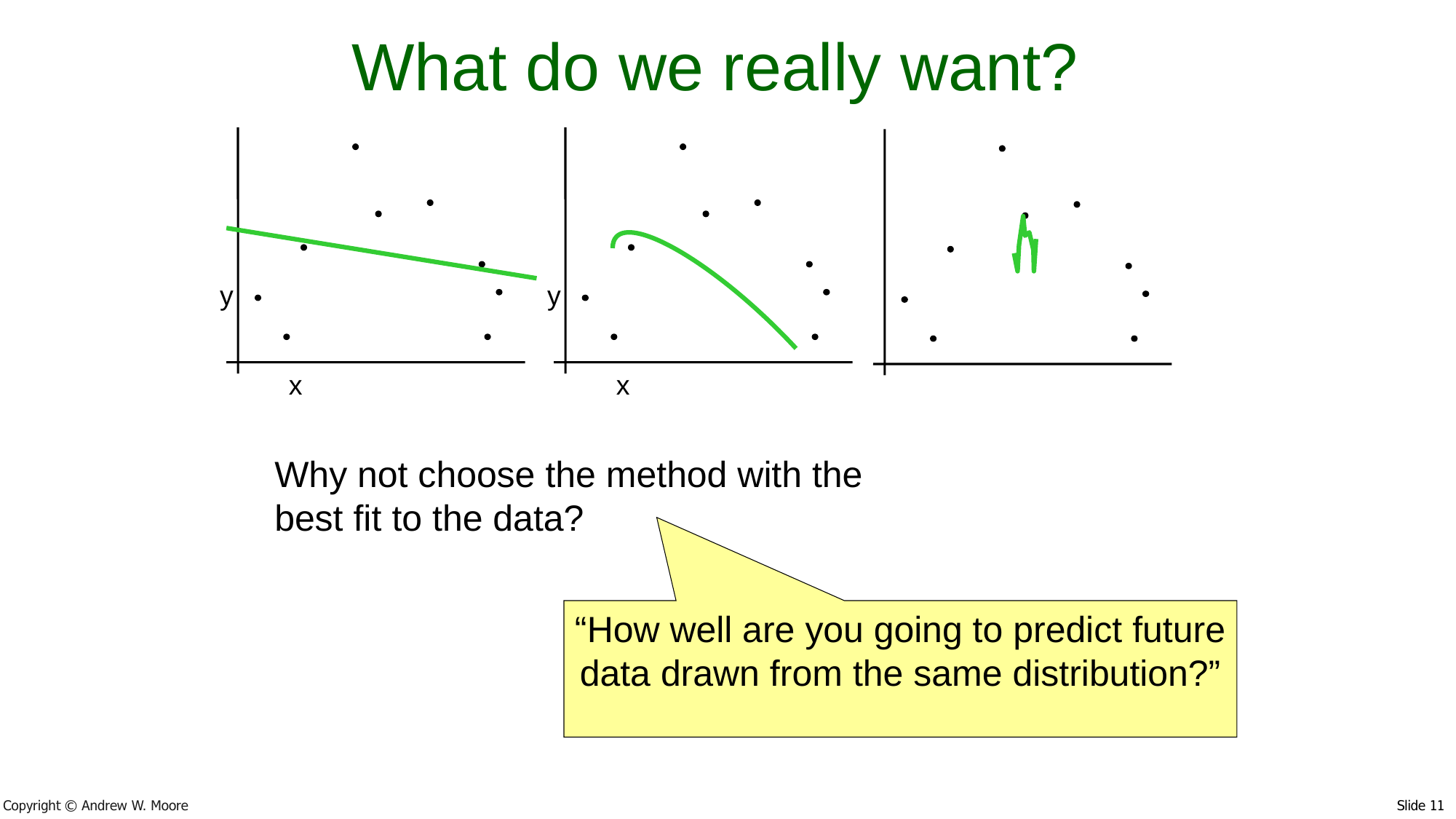

# What do we really want?

y
y

x
x

Why not choose the method with the best fit to the data?
“How well are you going to predict future data drawn from the same distribution?”